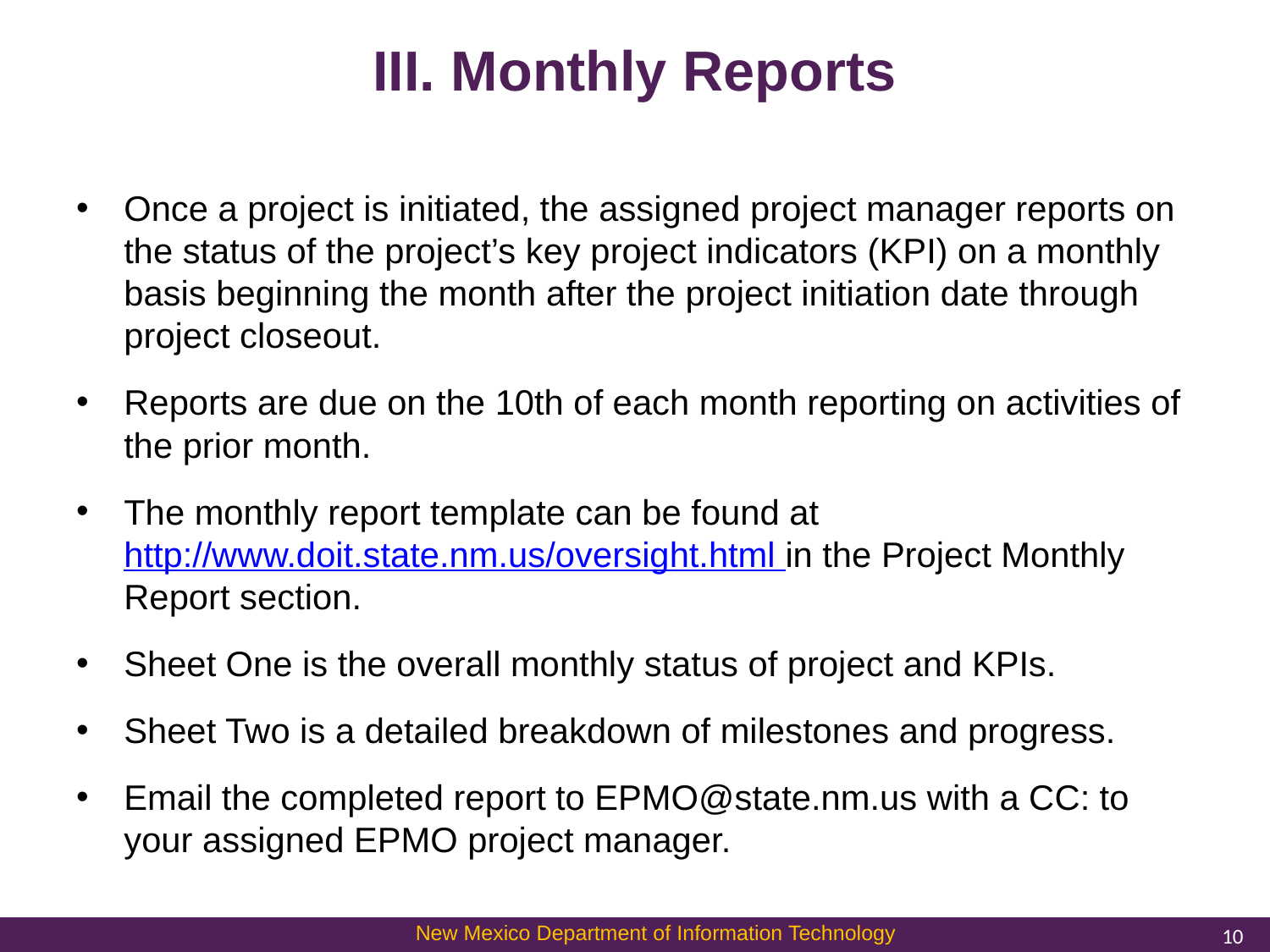

# III. Monthly Reports
Once a project is initiated, the assigned project manager reports on the status of the project’s key project indicators (KPI) on a monthly basis beginning the month after the project initiation date through project closeout.
Reports are due on the 10th of each month reporting on activities of the prior month.
The monthly report template can be found at http://www.doit.state.nm.us/oversight.html in the Project Monthly Report section.
Sheet One is the overall monthly status of project and KPIs.
Sheet Two is a detailed breakdown of milestones and progress.
Email the completed report to EPMO@state.nm.us with a CC: to your assigned EPMO project manager.
10